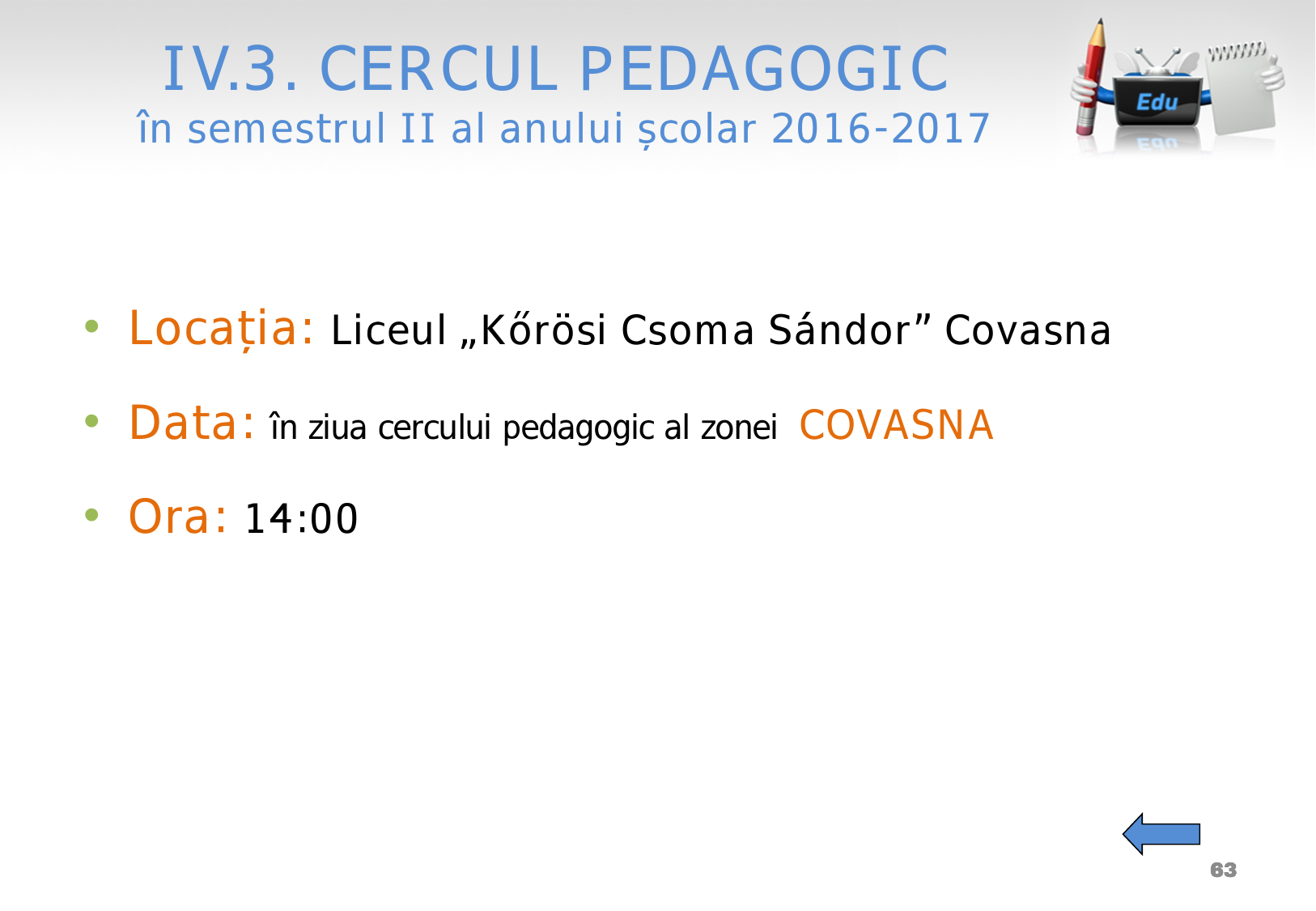

# IV.3. CERCUL PEDAGOGIC în semestrul II al anului școlar 2016-2017
Locația: Liceul „Kőrösi Csoma Sándor” Covasna
Data: în ziua cercului pedagogic al zonei  COVASNA
Ora: 14:00

63